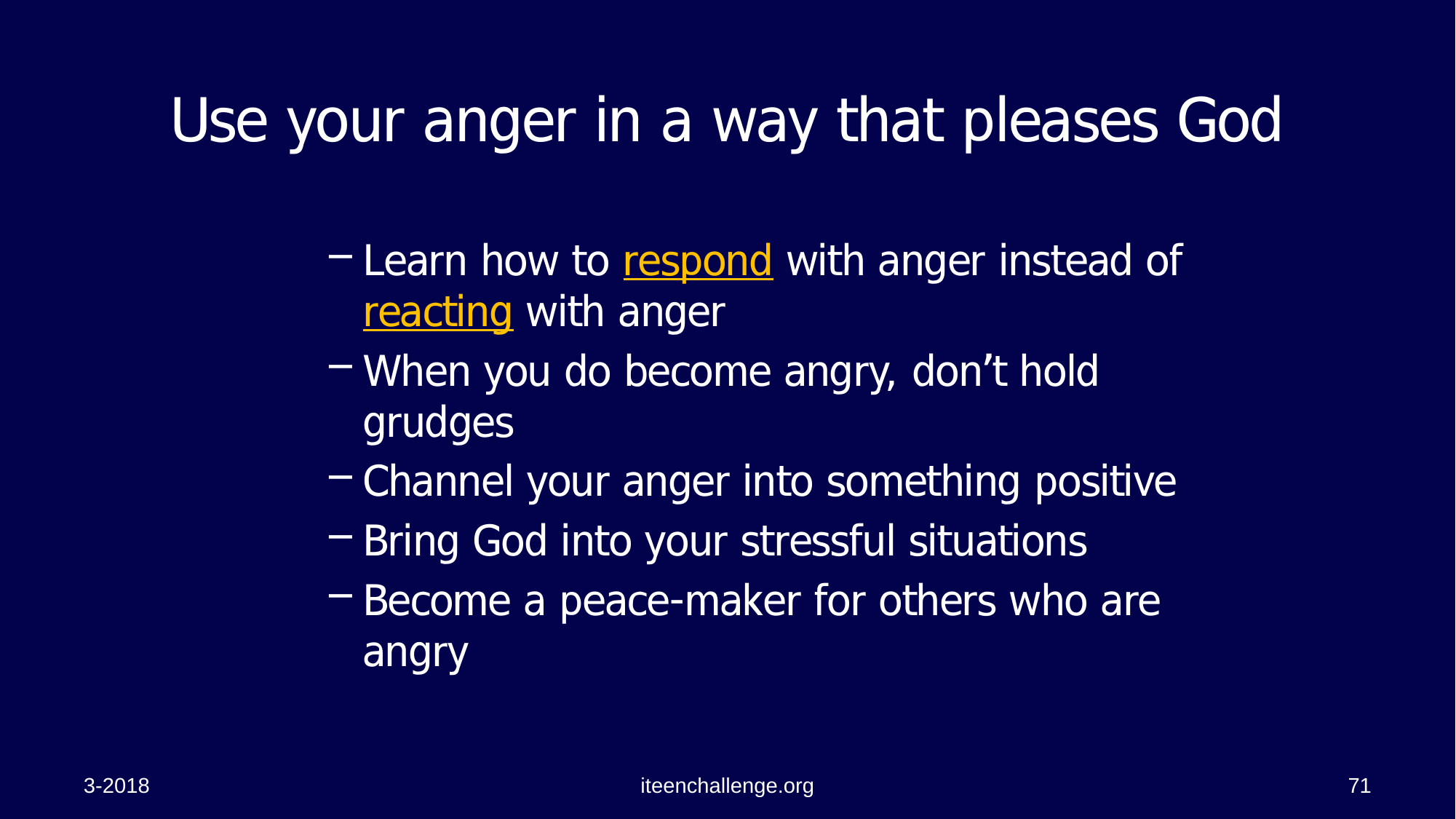

# Use your anger in a way that pleases God
Learn how to respond with anger instead of reacting with anger
When you do become angry, don’t hold grudges
Channel your anger into something positive
Bring God into your stressful situations
Become a peace-maker for others who are angry
3-2018
iteenchallenge.org
71